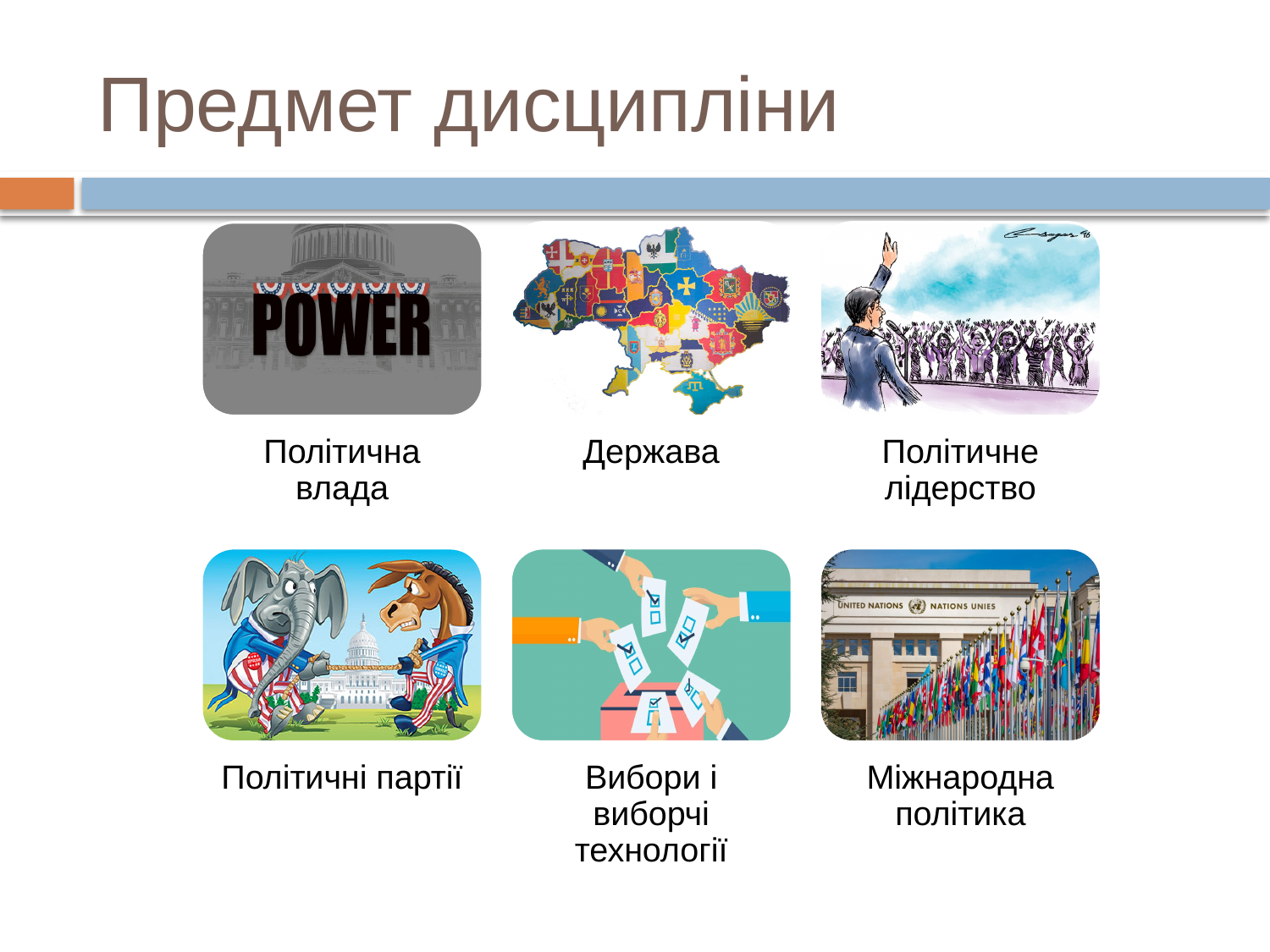

# Предмет дисципліни
Політична влада
Держава
Політичне лідерство
Політичні партії
Вибори і виборчі технології
Міжнародна політика